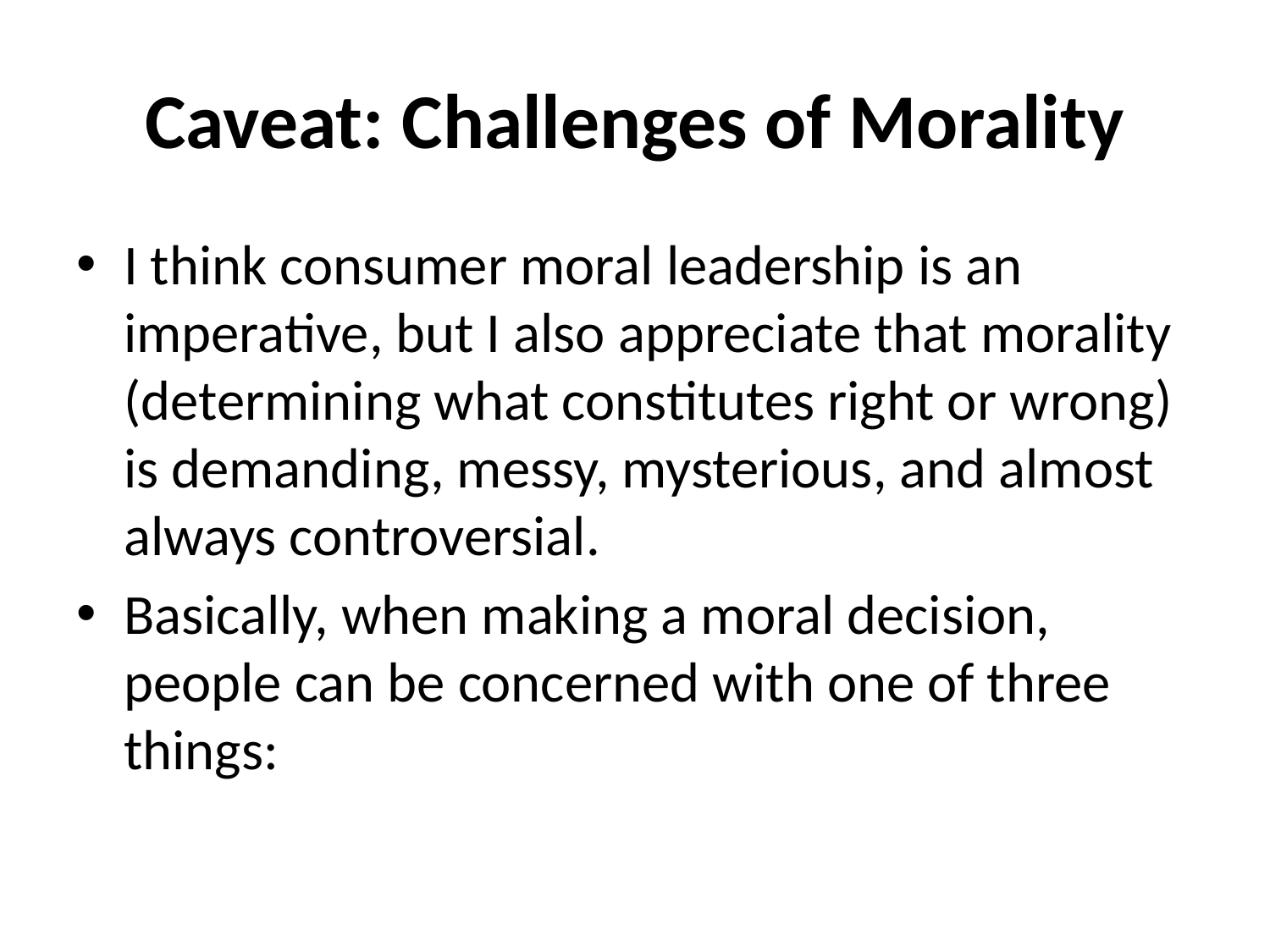

# Caveat: Challenges of Morality
I think consumer moral leadership is an imperative, but I also appreciate that morality (determining what constitutes right or wrong) is demanding, messy, mysterious, and almost always controversial.
Basically, when making a moral decision, people can be concerned with one of three things: